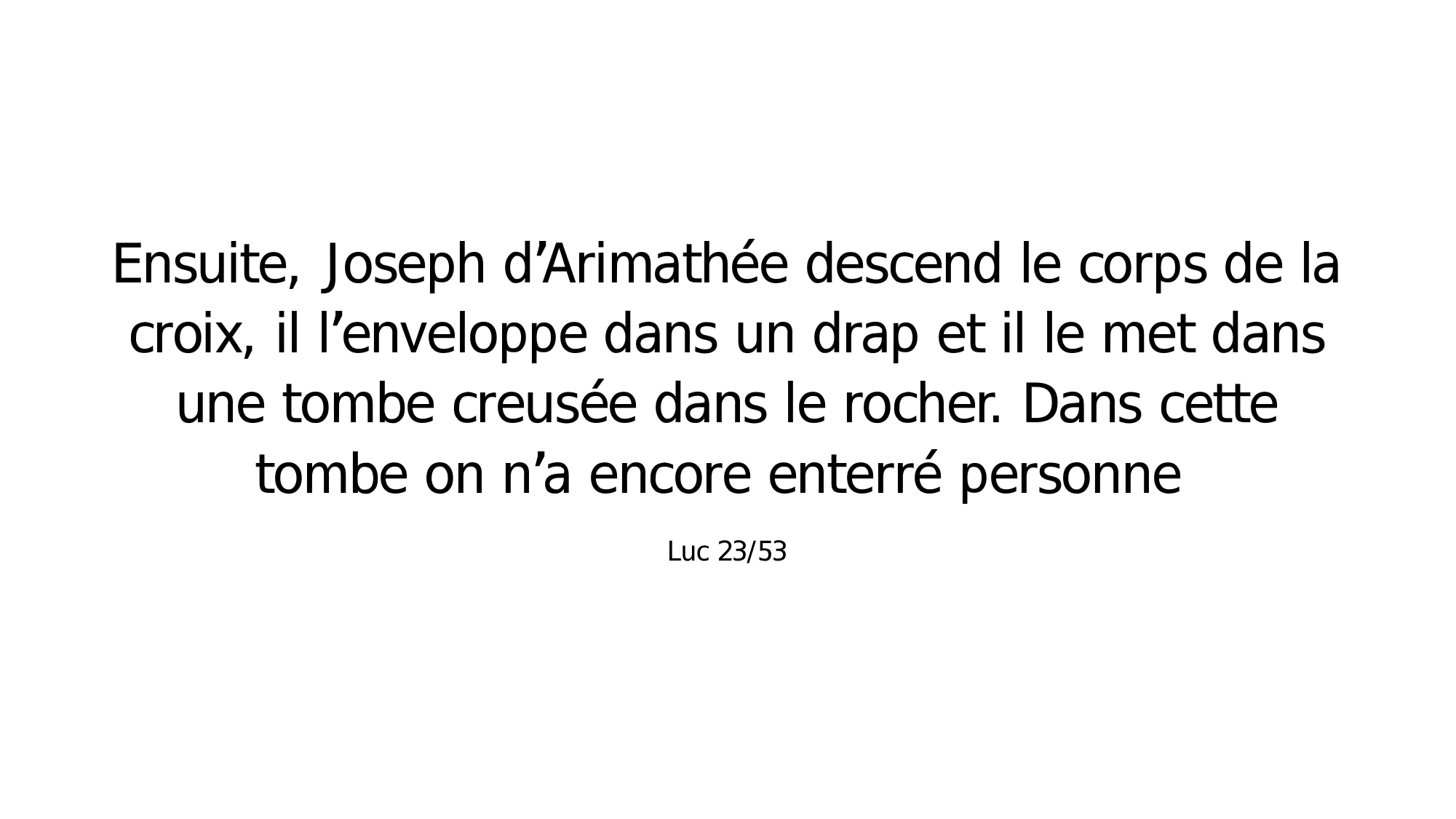

Ensuite, Joseph d’Arimathée descend le corps de la croix, il l’enveloppe dans un drap et il le met dans une tombe creusée dans le rocher. Dans cette tombe on n’a encore enterré personne
Luc 23/53